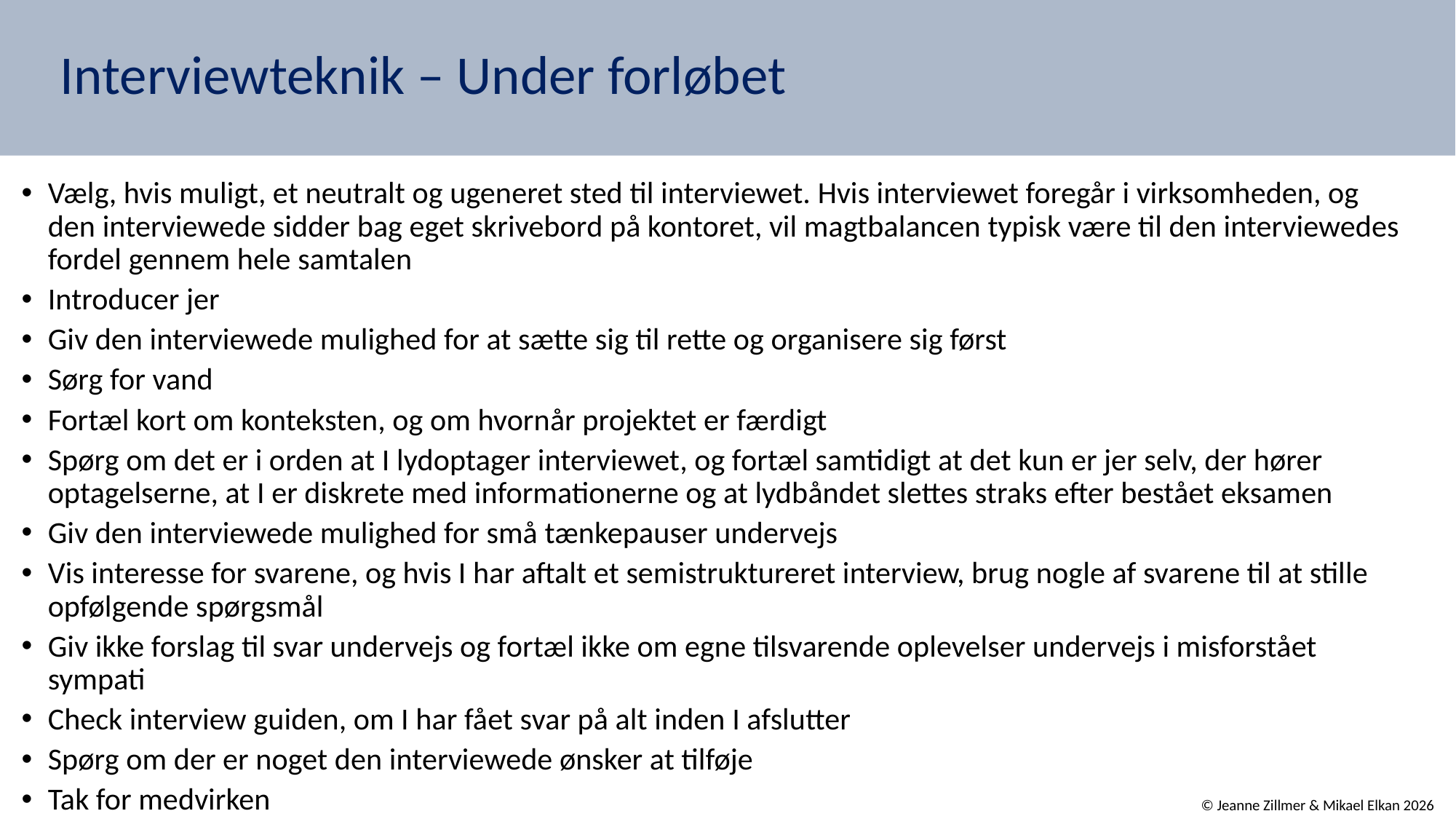

# Interviewteknik – Under forløbet
Vælg, hvis muligt, et neutralt og ugeneret sted til interviewet. Hvis interviewet foregår i virksomheden, og den interviewede sidder bag eget skrivebord på kontoret, vil magtbalancen typisk være til den interviewedes fordel gennem hele samtalen
Introducer jer
Giv den interviewede mulighed for at sætte sig til rette og organisere sig først
Sørg for vand
Fortæl kort om konteksten, og om hvornår projektet er færdigt
Spørg om det er i orden at I lydoptager interviewet, og fortæl samtidigt at det kun er jer selv, der hører optagelserne, at I er diskrete med informationerne og at lydbåndet slettes straks efter bestået eksamen
Giv den interviewede mulighed for små tænkepauser undervejs
Vis interesse for svarene, og hvis I har aftalt et semistruktureret interview, brug nogle af svarene til at stille opfølgende spørgsmål
Giv ikke forslag til svar undervejs og fortæl ikke om egne tilsvarende oplevelser undervejs i misforstået sympati
Check interview guiden, om I har fået svar på alt inden I afslutter
Spørg om der er noget den interviewede ønsker at tilføje
Tak for medvirken

© Jeanne Zillmer & Mikael Elkan 2026